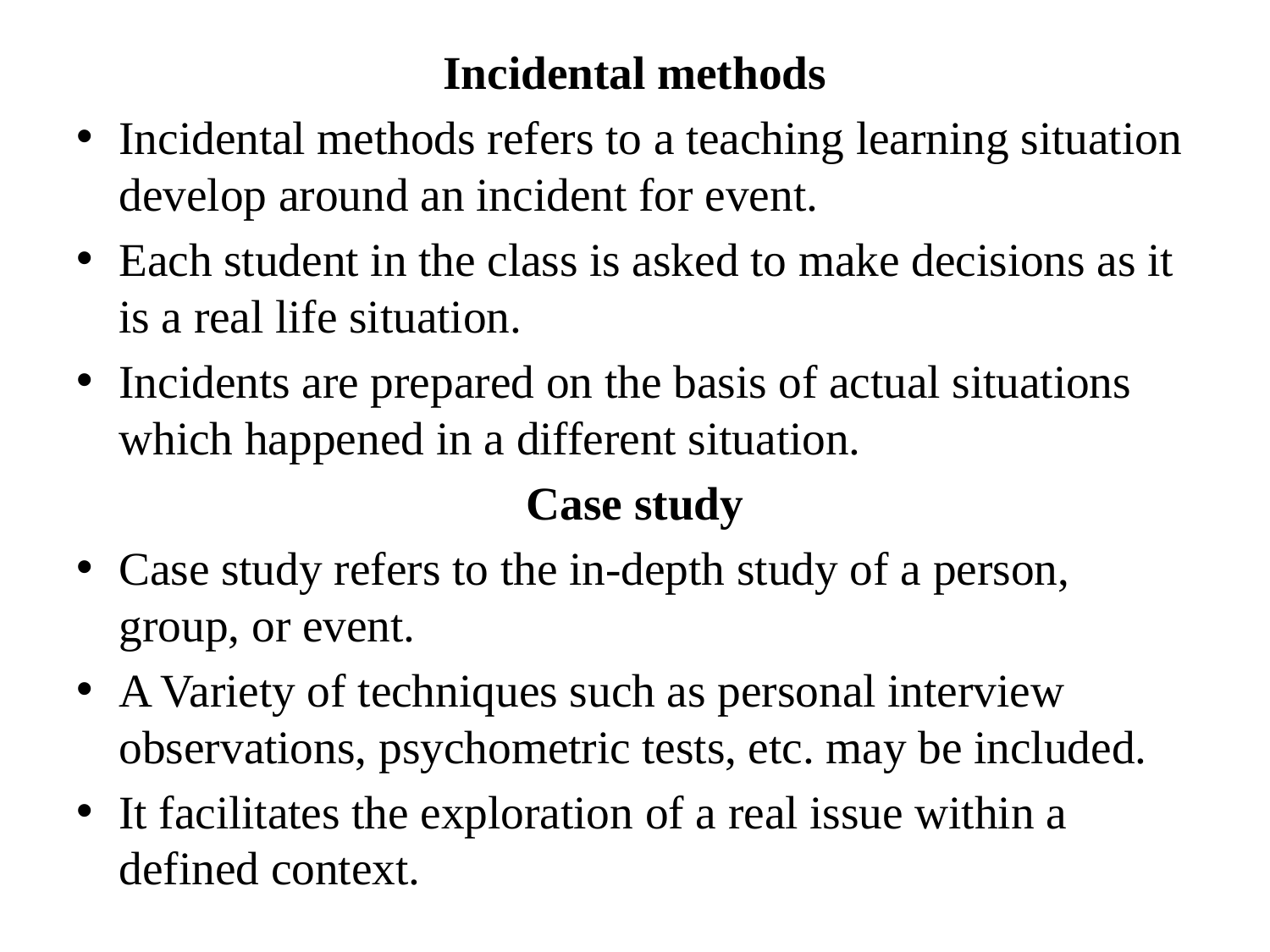

Incidental methods
Incidental methods refers to a teaching learning situation develop around an incident for event.
Each student in the class is asked to make decisions as it is a real life situation.
Incidents are prepared on the basis of actual situations which happened in a different situation.
Case study
Case study refers to the in-depth study of a person, group, or event.
A Variety of techniques such as personal interview observations, psychometric tests, etc. may be included.
It facilitates the exploration of a real issue within a defined context.